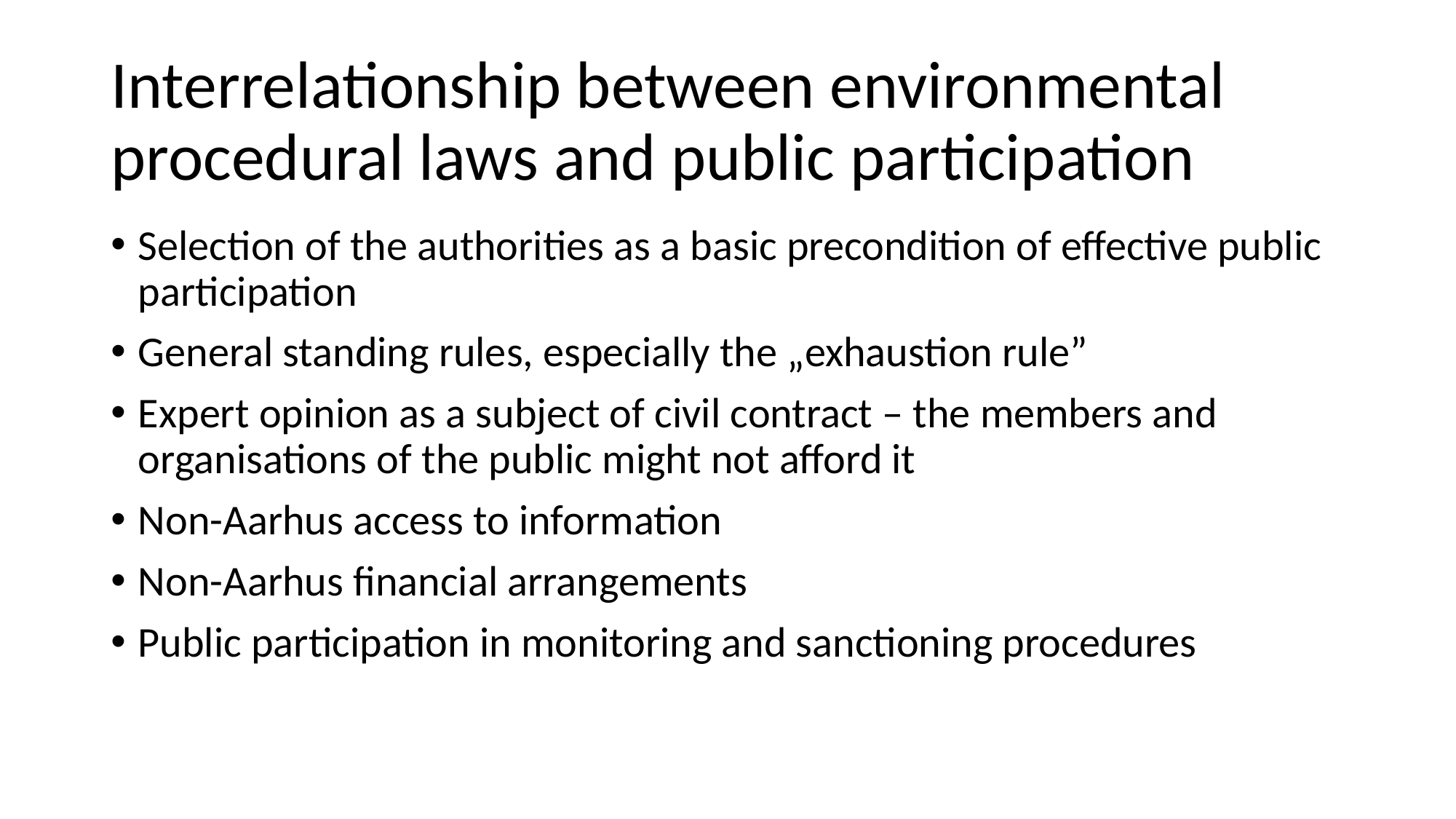

# Interrelationship between environmental procedural laws and public participation
Selection of the authorities as a basic precondition of effective public participation
General standing rules, especially the „exhaustion rule”
Expert opinion as a subject of civil contract – the members and organisations of the public might not afford it
Non-Aarhus access to information
Non-Aarhus financial arrangements
Public participation in monitoring and sanctioning procedures